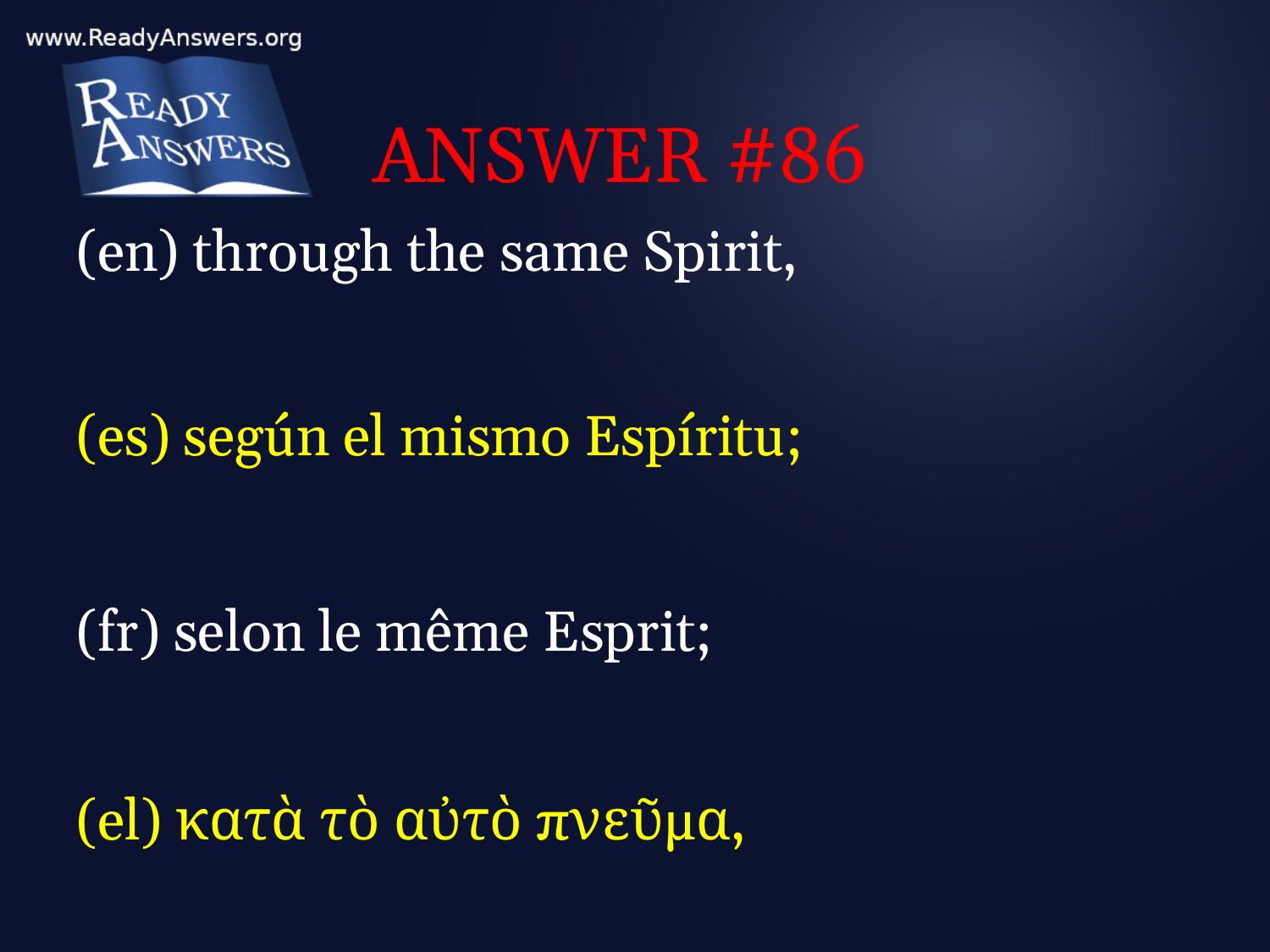

# ANSWER #86
(en) through the same Spirit,
(es) según el mismo Espíritu;
(fr) selon le même Esprit;
(el) κατὰ τὸ αὐτὸ πνεῦμα,